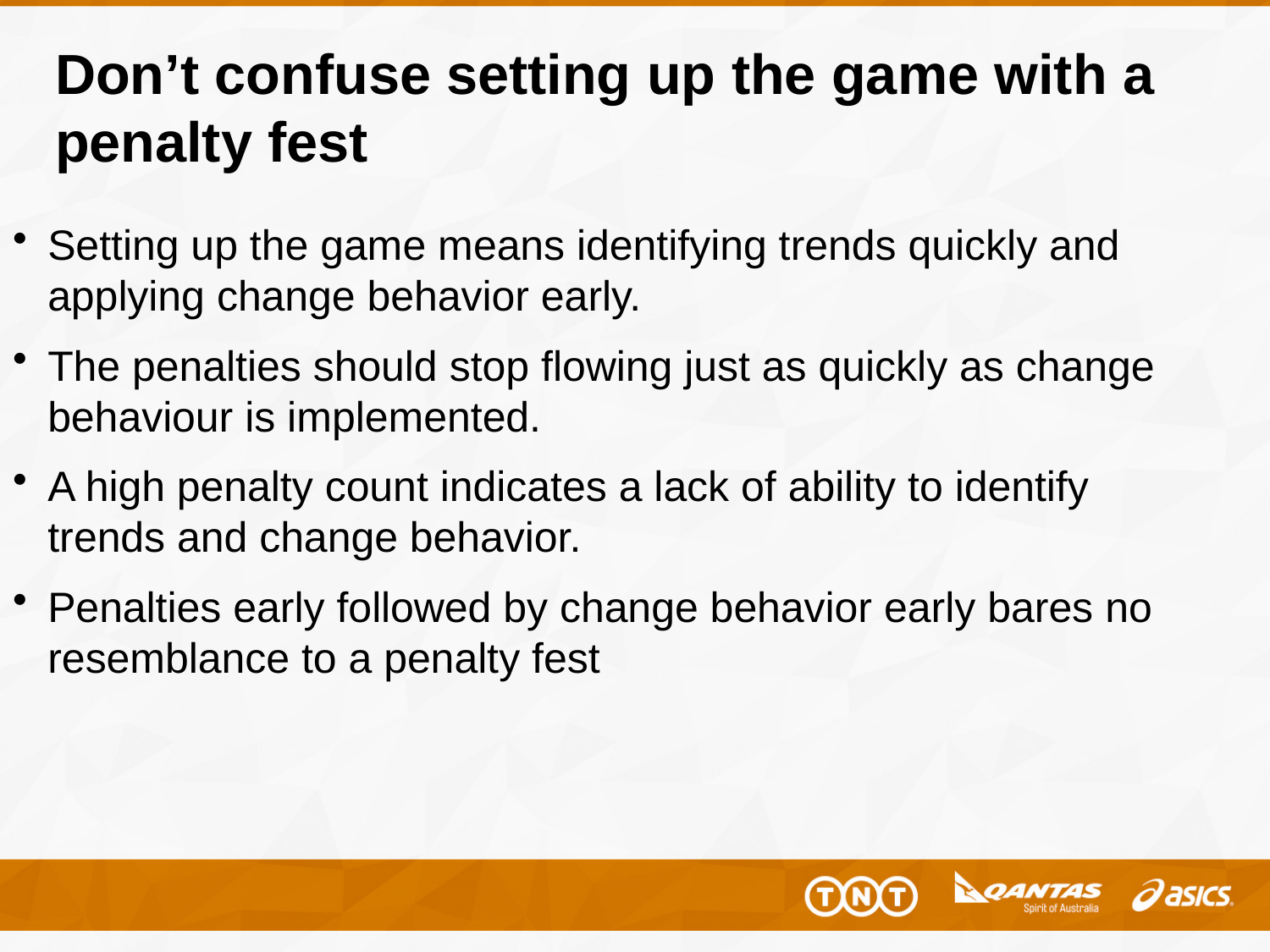

# Don’t confuse setting up the game with a penalty fest
Setting up the game means identifying trends quickly and applying change behavior early.
The penalties should stop flowing just as quickly as change behaviour is implemented.
A high penalty count indicates a lack of ability to identify trends and change behavior.
Penalties early followed by change behavior early bares no resemblance to a penalty fest